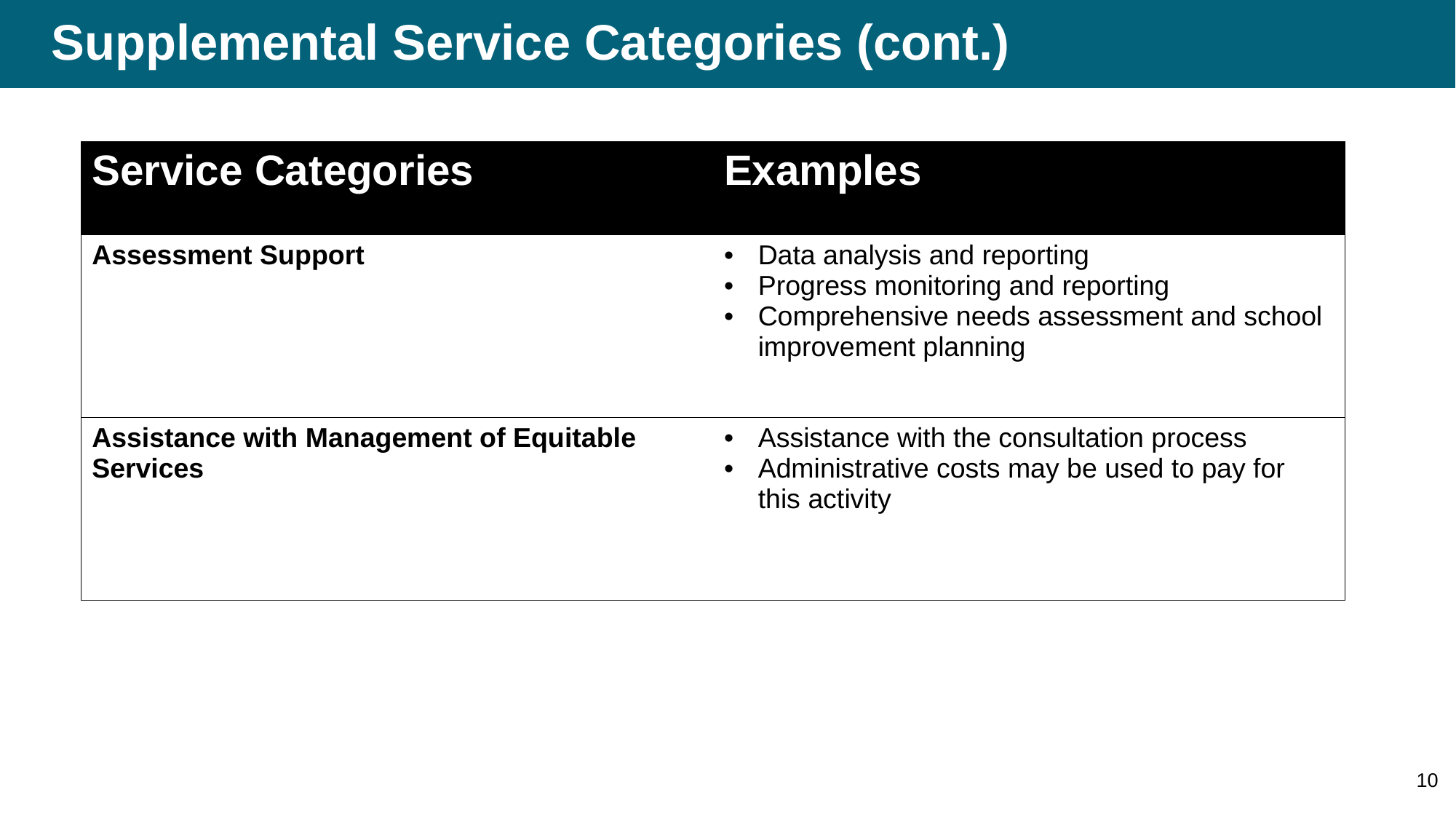

# Supplemental Service Categories (cont.)
| Service Categories | Examples |
| --- | --- |
| Assessment Support | Data analysis and reporting Progress monitoring and reporting Comprehensive needs assessment and school improvement planning |
| Assistance with Management of Equitable Services | Assistance with the consultation process Administrative costs may be used to pay for this activity |
10